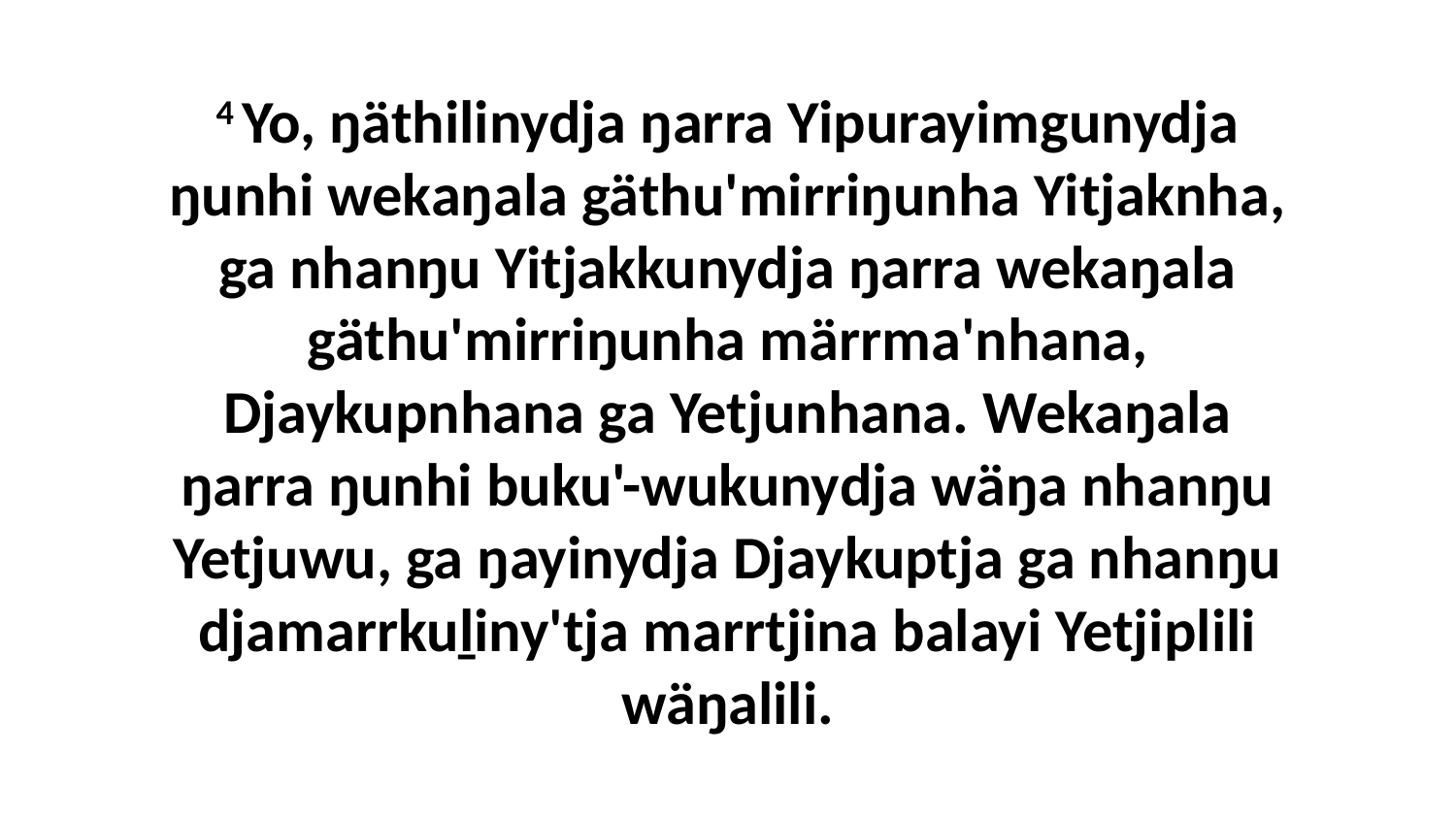

4 Yo, ŋäthilinydja ŋarra Yipurayimgunydja ŋunhi wekaŋala gäthu'mirriŋunha Yitjaknha, ga nhanŋu Yitjakkunydja ŋarra wekaŋala gäthu'mirriŋunha märrma'nhana, Djaykupnhana ga Yetjunhana. Wekaŋala ŋarra ŋunhi buku'-wukunydja wäŋa nhanŋu Yetjuwu, ga ŋayinydja Djaykuptja ga nhanŋu djamarrkuḻiny'tja marrtjina balayi Yetjiplili wäŋalili.